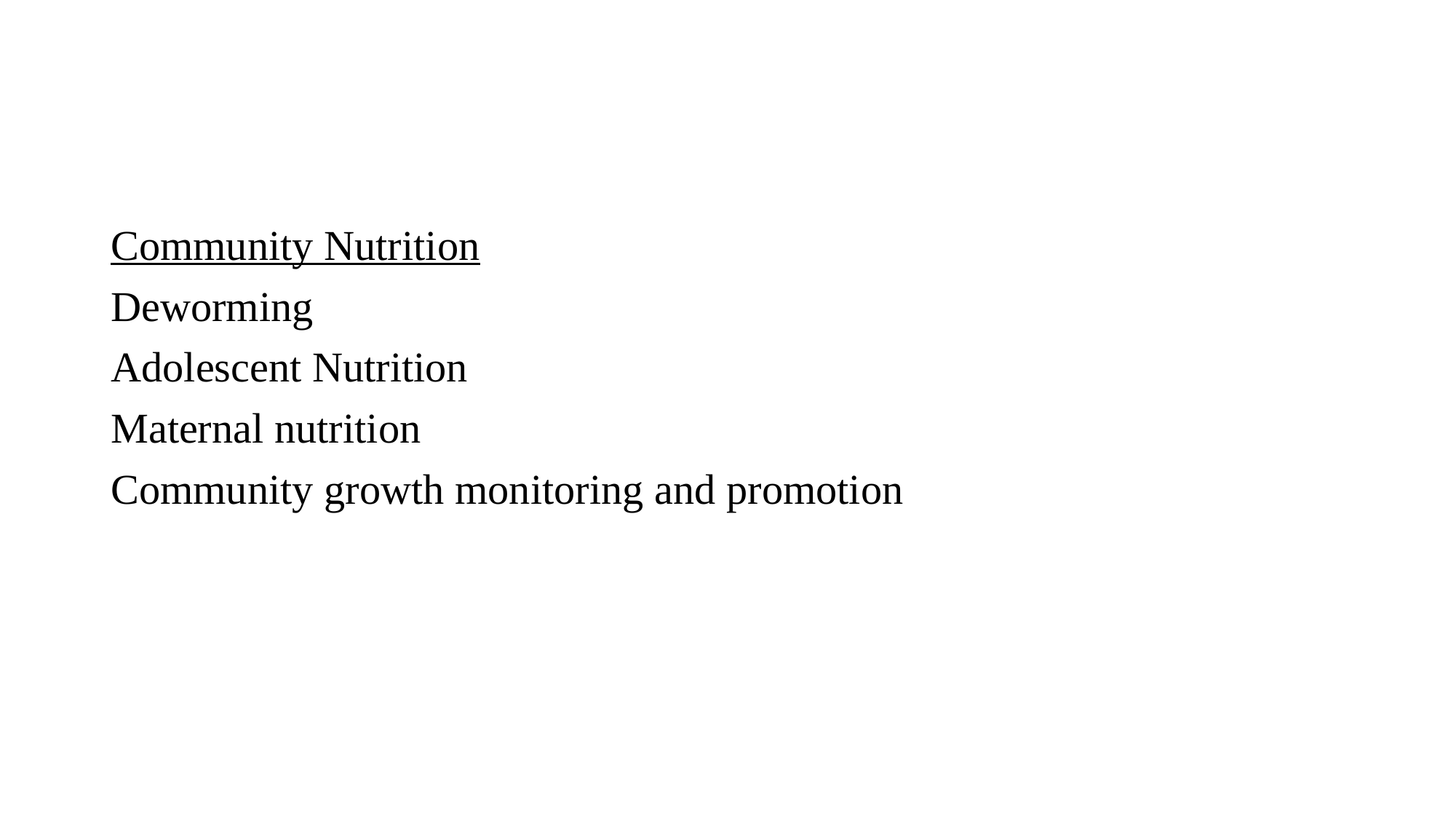

#
Community Nutrition
Deworming
Adolescent Nutrition
Maternal nutrition
Community growth monitoring and promotion